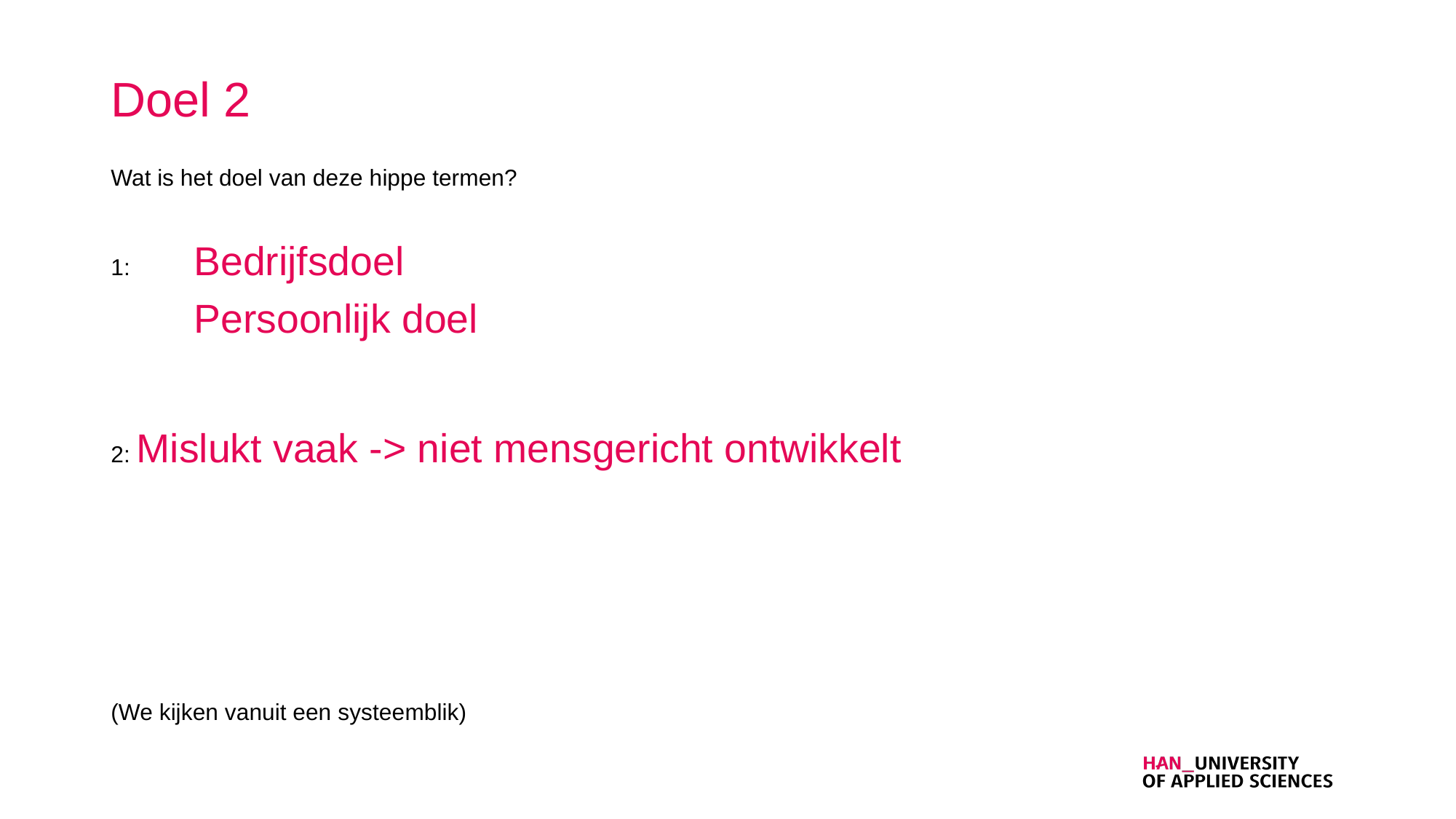

# Doel 2
Wat is het doel van deze hippe termen?

1: 	Bedrijfsdoel
	Persoonlijk doel

2: Mislukt vaak -> niet mensgericht ontwikkelt

(We kijken vanuit een systeemblik)